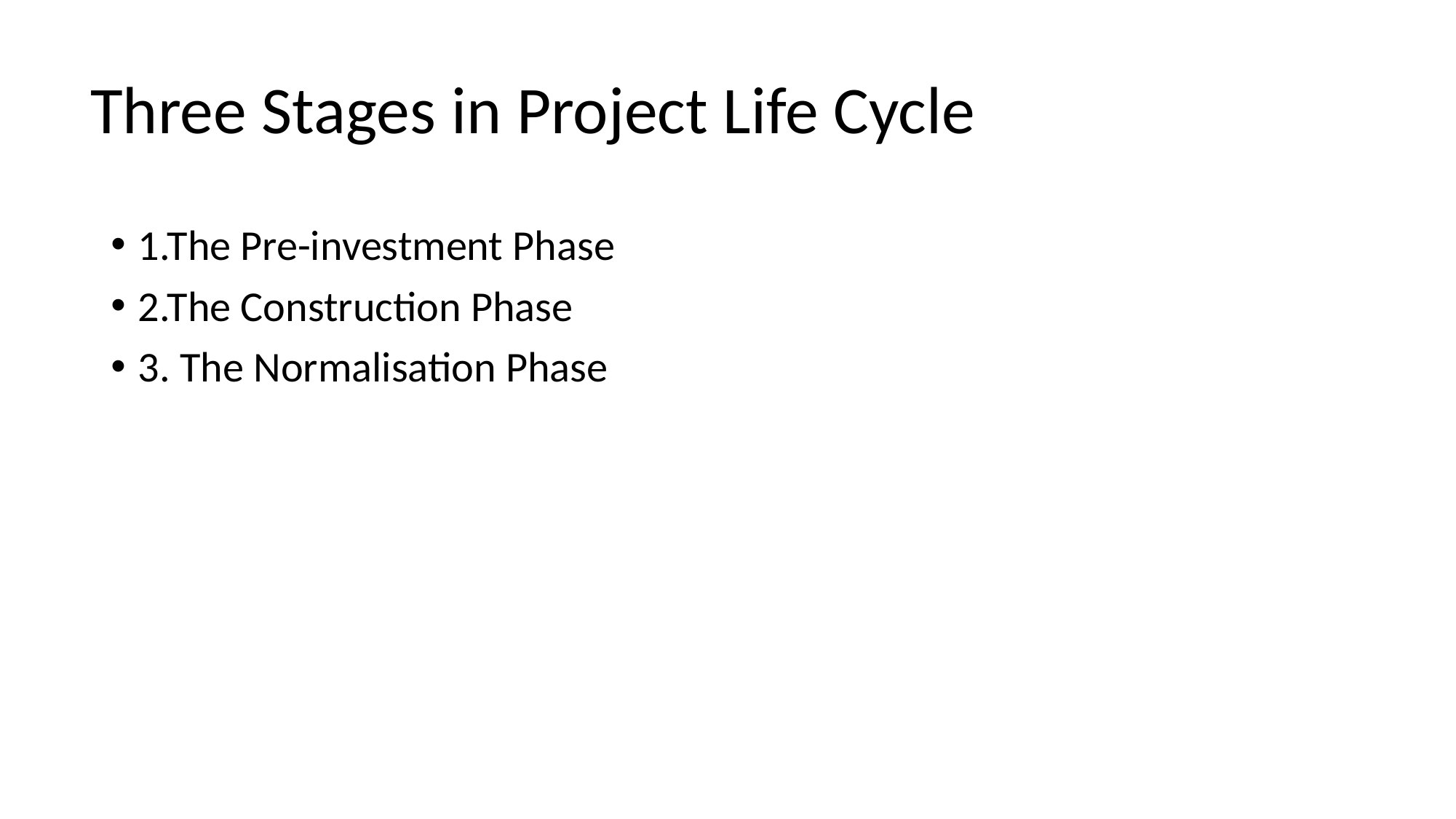

# Three Stages in Project Life Cycle
1.The Pre-investment Phase
2.The Construction Phase
3. The Normalisation Phase